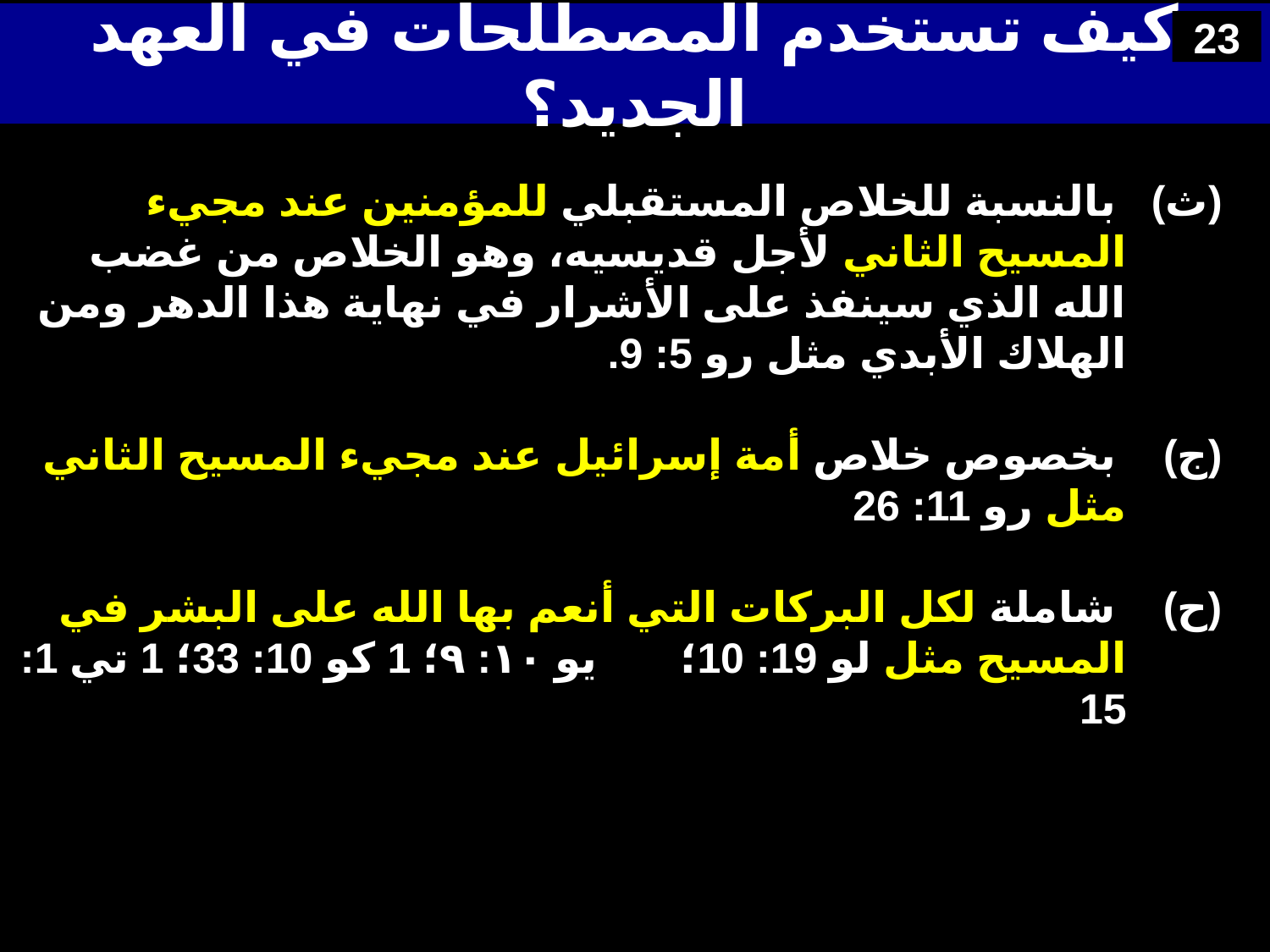

# كيف تستخدم المصطلحات في العهد الجديد؟
23
(ث)   بالنسبة للخلاص المستقبلي للمؤمنين عند مجيء المسيح الثاني لأجل قديسيه، وهو الخلاص من غضب الله الذي سينفذ على الأشرار في نهاية هذا الدهر ومن الهلاك الأبدي مثل رو 5: 9.

(ج)    بخصوص خلاص أمة إسرائيل عند مجيء المسيح الثاني مثل رو 11: 26

(ح)    شاملة لكل البركات التي أنعم بها الله على البشر في المسيح مثل لو 19: 10؛       يو ١٠: ٩؛ 1 كو 10: 33؛ 1 تي 1: 15